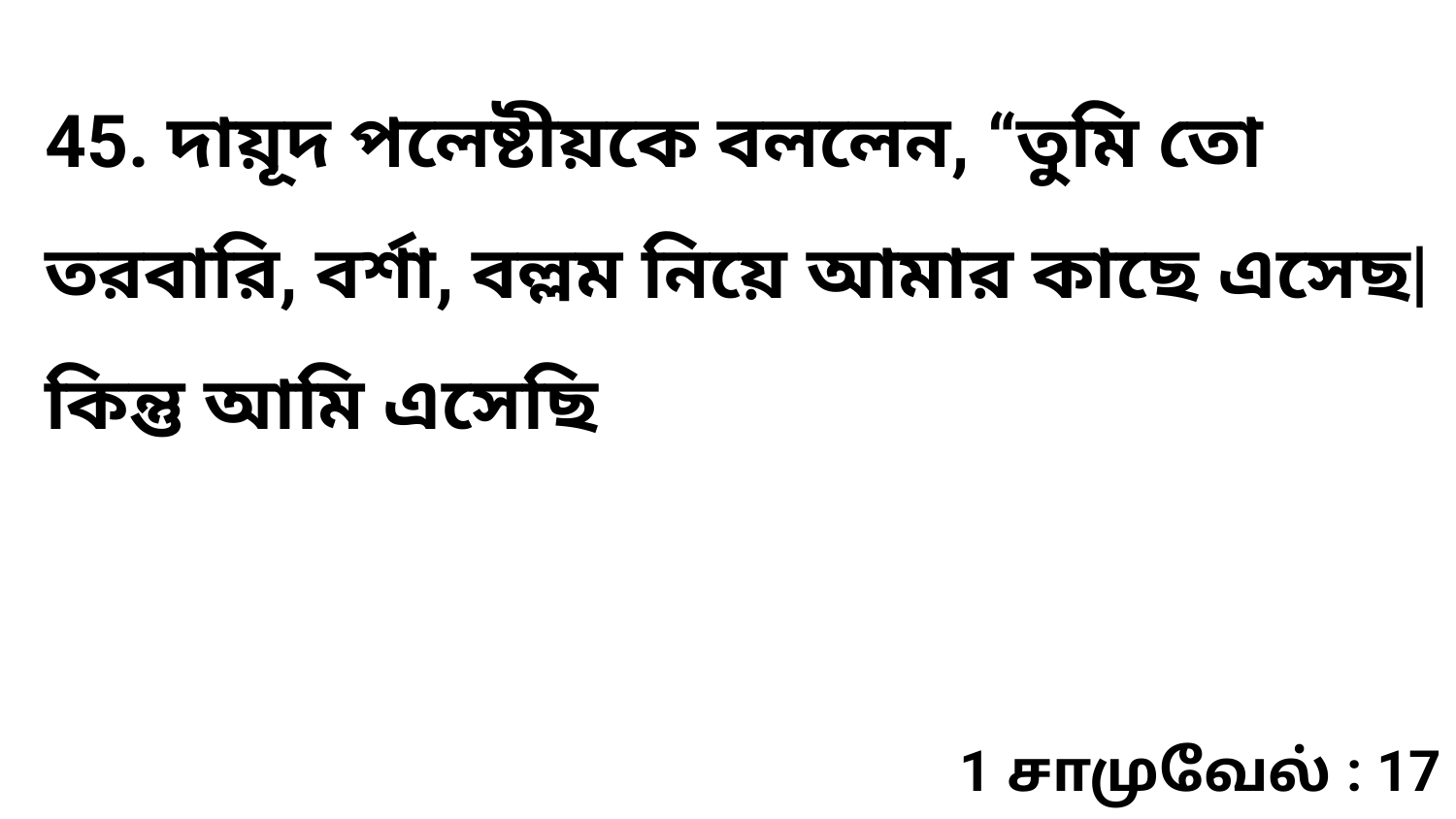

45. দায়ূদ পলেষ্টীয়কে বললেন, “তুমি তো তরবারি, বর্শা, বল্লম নিয়ে আমার কাছে এসেছ| কিন্তু আমি এসেছি
1 சாமுவேல் : 17